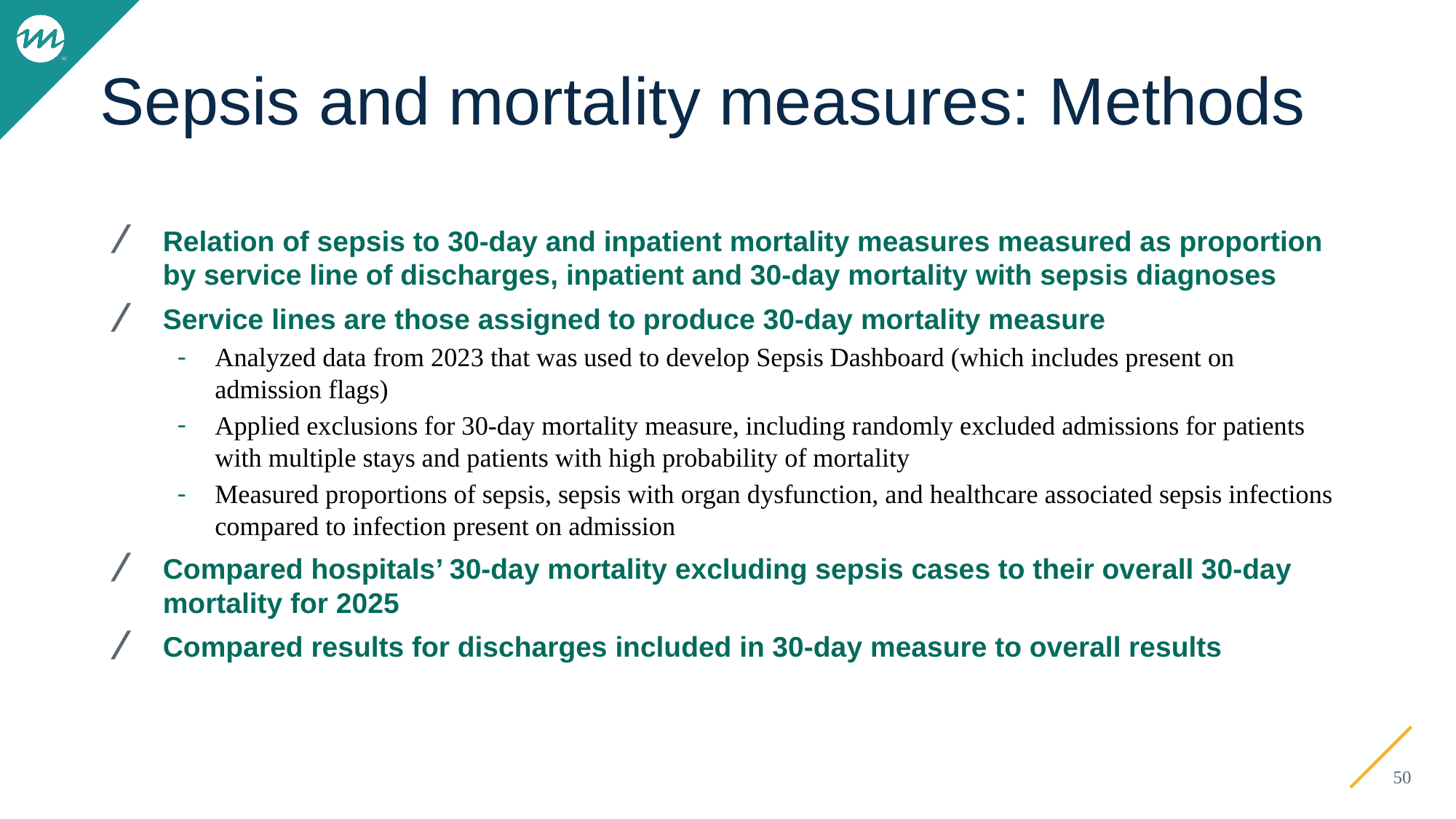

# Sepsis and mortality measures: Methods
Relation of sepsis to 30-day and inpatient mortality measures measured as proportion by service line of discharges, inpatient and 30-day mortality with sepsis diagnoses
Service lines are those assigned to produce 30-day mortality measure
Analyzed data from 2023 that was used to develop Sepsis Dashboard (which includes present on admission flags)
Applied exclusions for 30-day mortality measure, including randomly excluded admissions for patients with multiple stays and patients with high probability of mortality
Measured proportions of sepsis, sepsis with organ dysfunction, and healthcare associated sepsis infections compared to infection present on admission
Compared hospitals’ 30-day mortality excluding sepsis cases to their overall 30-day mortality for 2025
Compared results for discharges included in 30-day measure to overall results